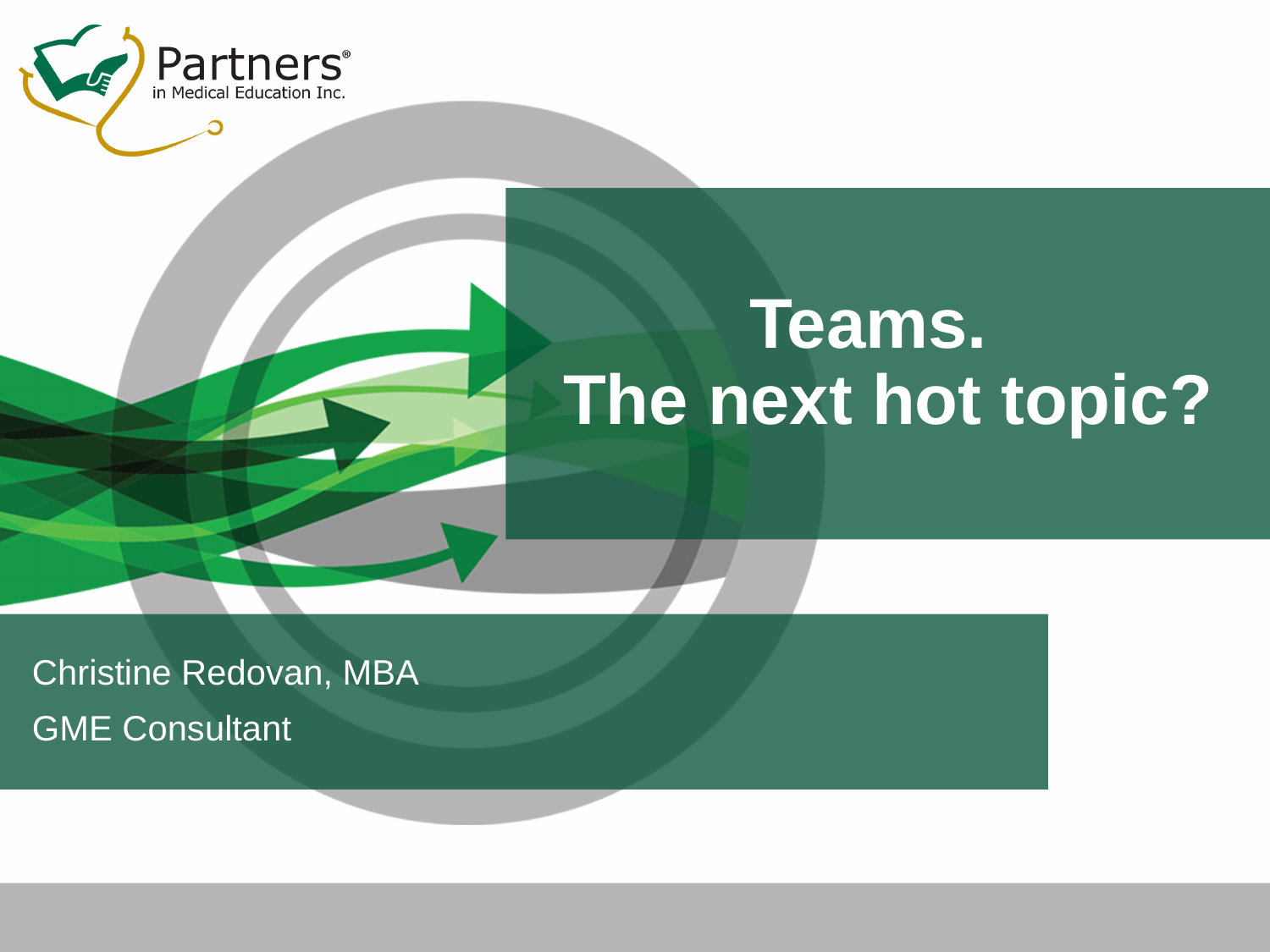

# Teams. The next hot topic?
Christine Redovan, MBA
GME Consultant